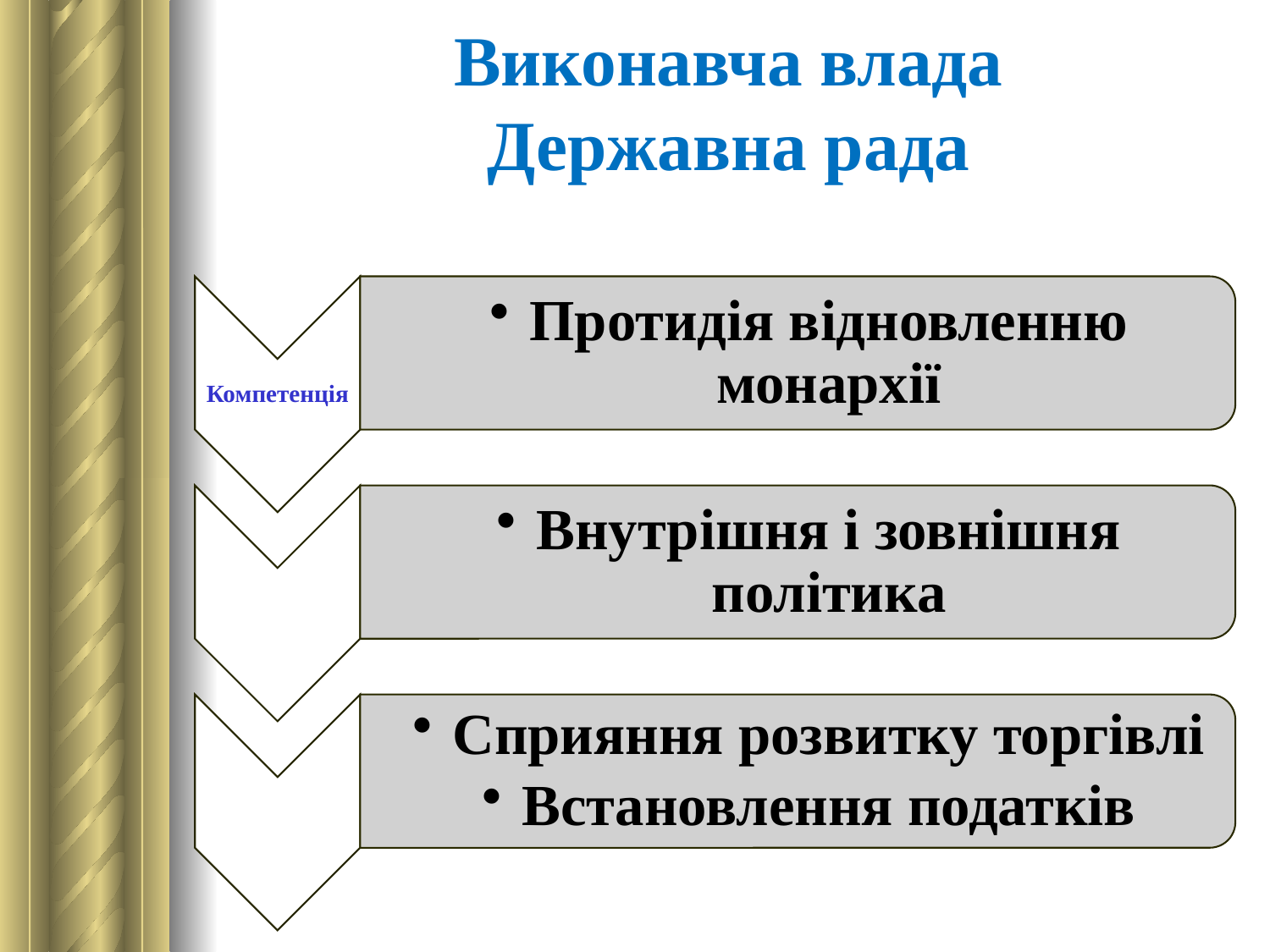

# Виконавча влада Державна рада
Компетенція
Протидія відновленню монархії

Внутрішня і зовнішня політика

Сприяння розвитку торгівлі
Встановлення податків